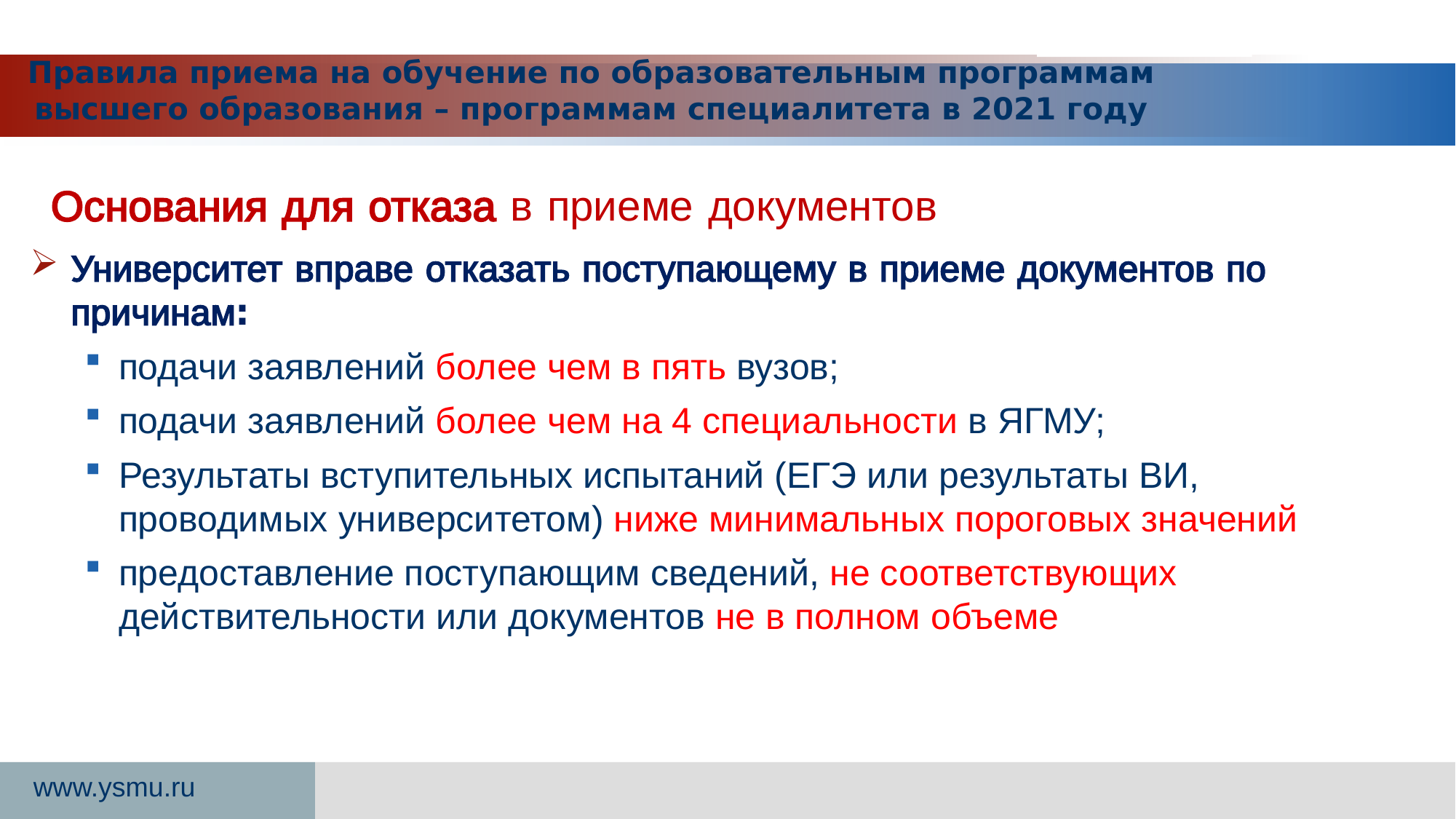

Правила приема на обучение по образовательным программам высшего образования – программам специалитета в 2021 году
Основания для отказа в приеме документов
Университет вправе отказать поступающему в приеме документов по причинам:
подачи заявлений более чем в пять вузов;
подачи заявлений более чем на 4 специальности в ЯГМУ;
Результаты вступительных испытаний (ЕГЭ или результаты ВИ, проводимых университетом) ниже минимальных пороговых значений
предоставление поступающим сведений, не соответствующих действительности или документов не в полном объеме

www.ysmu.ru